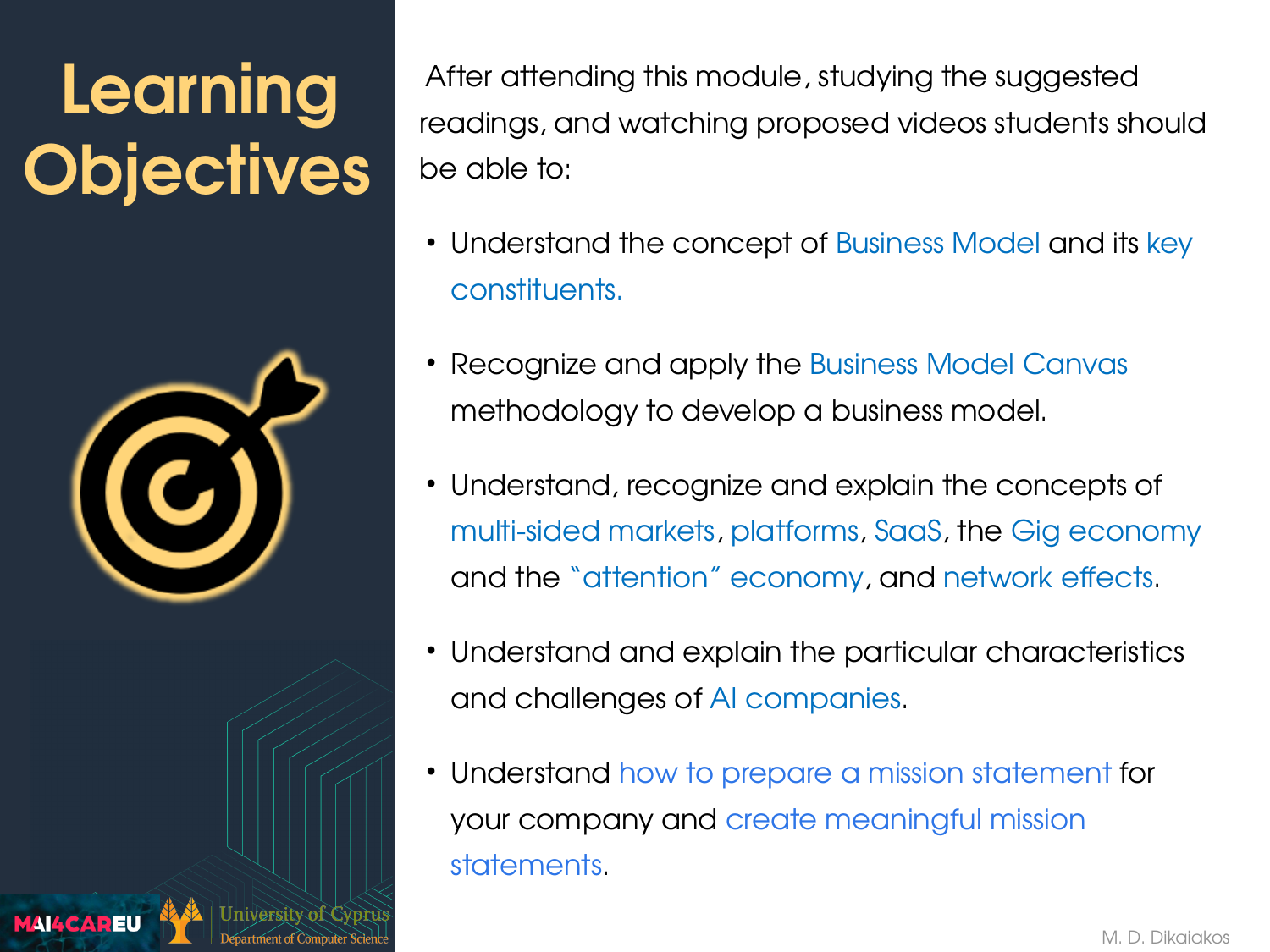

After attending this module, studying the suggested readings, and watching proposed videos students should be able to:
Understand the concept of Business Model and its key constituents.
Recognize and apply the Business Model Canvas methodology to develop a business model.
Understand, recognize and explain the concepts of multi-sided markets, platforms, SaaS, the Gig economy and the “attention” economy, and network effects.
Understand and explain the particular characteristics and challenges of AI companies.
Understand how to prepare a mission statement for your company and create meaningful mission statements.
# Learning Objectives